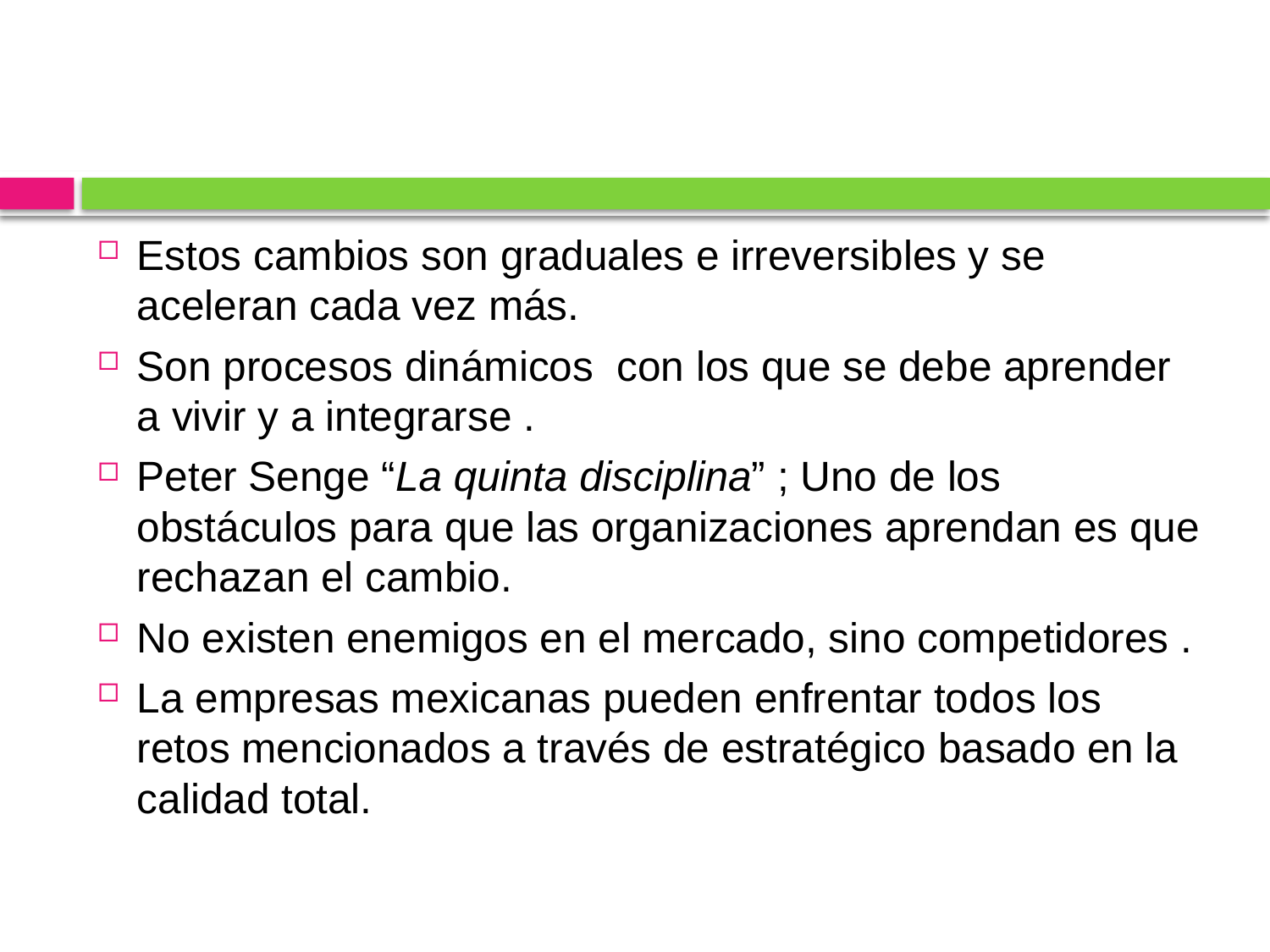

#
Estos cambios son graduales e irreversibles y se aceleran cada vez más.
Son procesos dinámicos  con los que se debe aprender a vivir y a integrarse .
Peter Senge “La quinta disciplina” ; Uno de los obstáculos para que las organizaciones aprendan es que rechazan el cambio.
No existen enemigos en el mercado, sino competidores .
La empresas mexicanas pueden enfrentar todos los retos mencionados a través de estratégico basado en la calidad total.